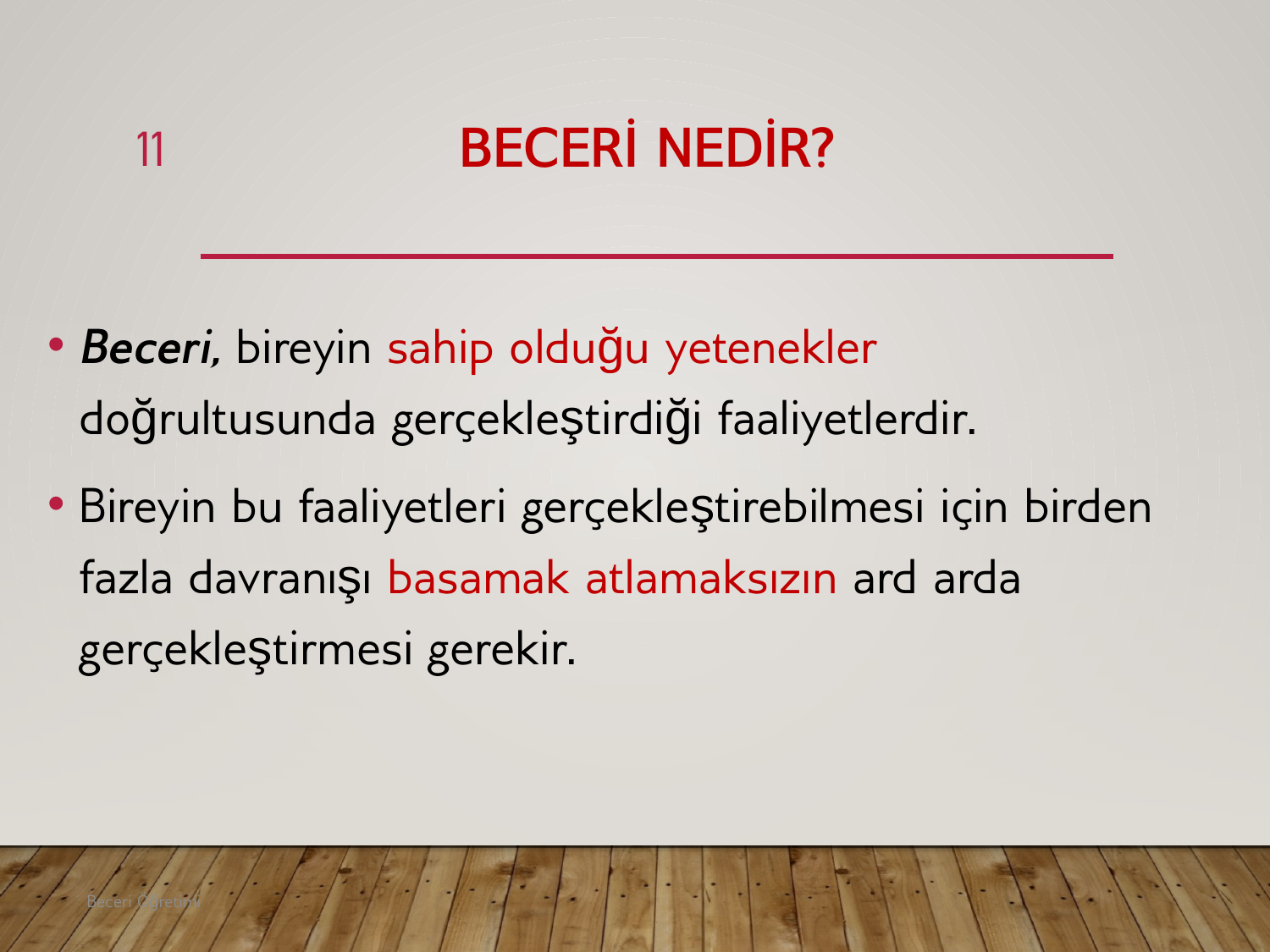

11
# Beceri nedir?
Beceri, bireyin sahip olduğu yetenekler doğrultusunda gerçekleştirdiği faaliyetlerdir.
Bireyin bu faaliyetleri gerçekleştirebilmesi için birden fazla davranışı basamak atlamaksızın ard arda gerçekleştirmesi gerekir.
Beceri Öğretimi